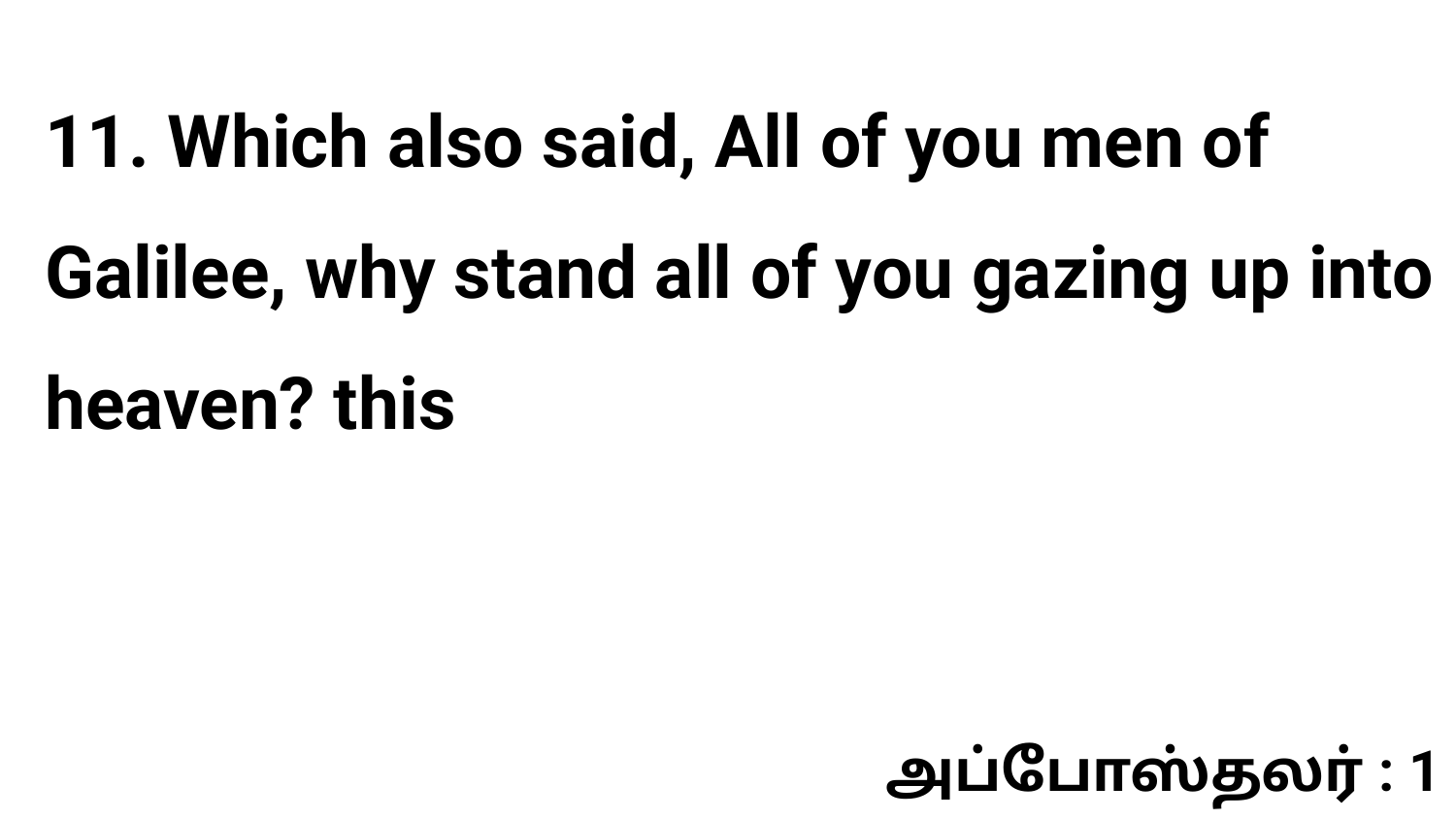

11. Which also said, All of you men of Galilee, why stand all of you gazing up into heaven? this
அப்போஸ்தலர் : 1